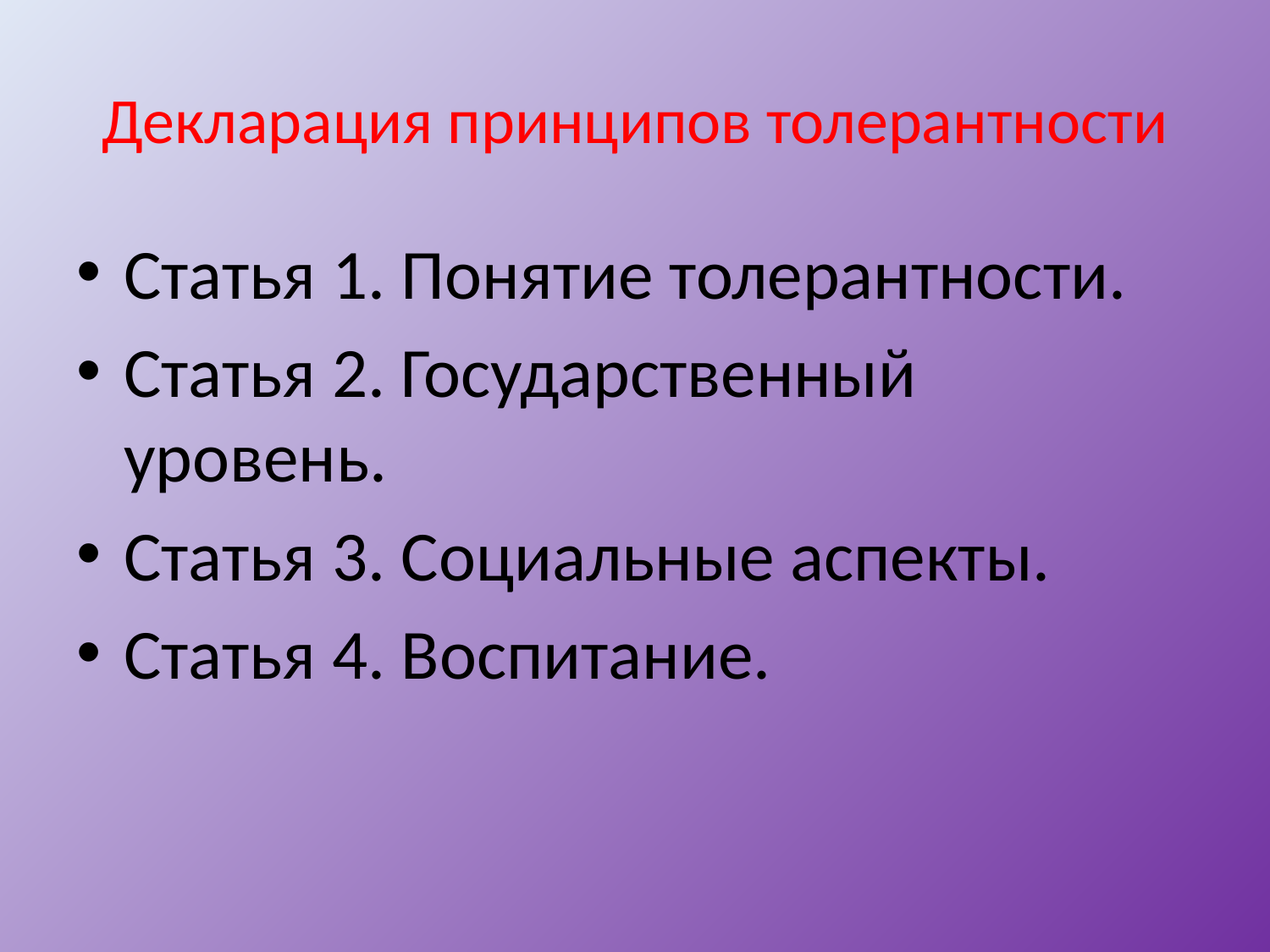

# Декларация принципов толерантности
Статья 1. Понятие толерантности.
Статья 2. Государственный уровень.
Статья 3. Социальные аспекты.
Статья 4. Воспитание.